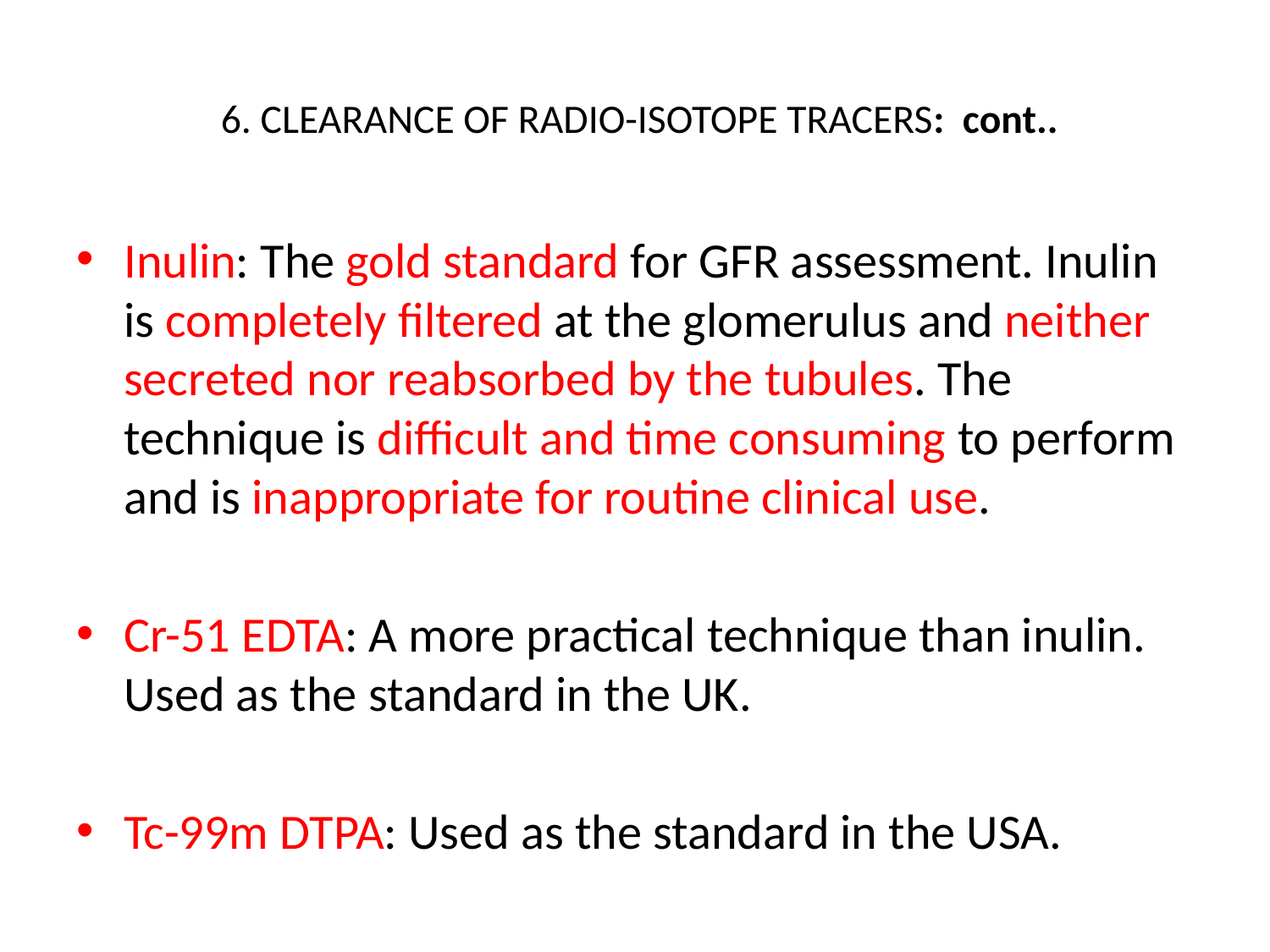

# 6. CLEARANCE OF RADIO-ISOTOPE TRACERS:  cont..
Inulin: The gold standard for GFR assessment. Inulin is completely filtered at the glomerulus and neither secreted nor reabsorbed by the tubules. The technique is difficult and time consuming to perform and is inappropriate for routine clinical use.

Cr-51 EDTA: A more practical technique than inulin. Used as the standard in the UK.

Tc-99m DTPA: Used as the standard in the USA.